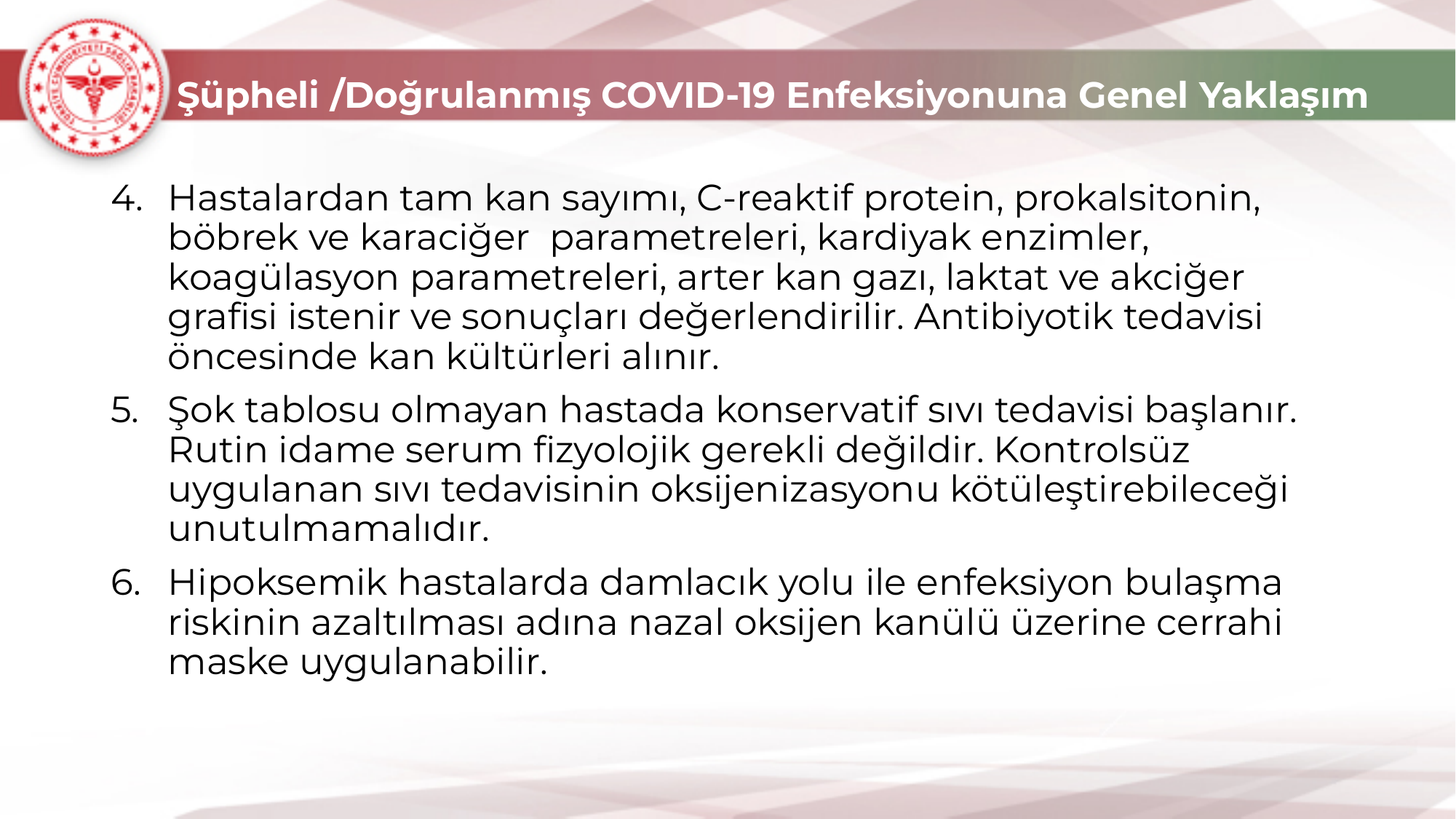

# Şüpheli /Doğrulanmış COVID-19 Enfeksiyonuna Genel Yaklaşım
Hastalardan tam kan sayımı, C-reaktif protein, prokalsitonin, böbrek ve karaciğer  parametreleri, kardiyak enzimler, koagülasyon parametreleri, arter kan gazı, laktat ve akciğer grafisi istenir ve sonuçları değerlendirilir. Antibiyotik tedavisi öncesinde kan kültürleri alınır.
Şok tablosu olmayan hastada konservatif sıvı tedavisi başlanır. Rutin idame serum fizyolojik gerekli değildir. Kontrolsüz uygulanan sıvı tedavisinin oksijenizasyonu kötüleştirebileceği unutulmamalıdır.
Hipoksemik hastalarda damlacık yolu ile enfeksiyon bulaşma riskinin azaltılması adına nazal oksijen kanülü üzerine cerrahi maske uygulanabilir.